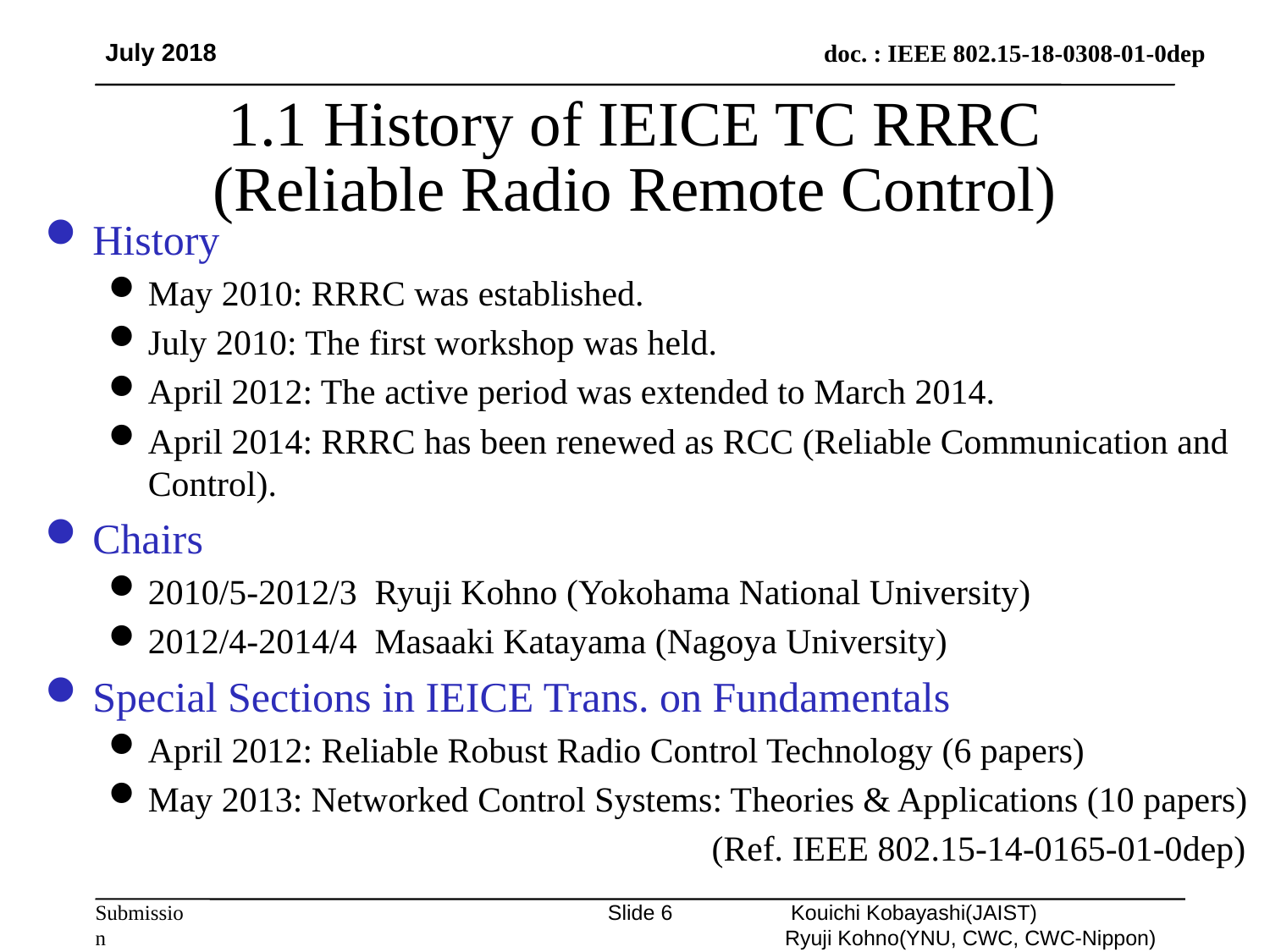

July 2018
# 1.1 History of IEICE TC RRRC (Reliable Radio Remote Control)
History
May 2010: RRRC was established.
July 2010: The first workshop was held.
April 2012: The active period was extended to March 2014.
April 2014: RRRC has been renewed as RCC (Reliable Communication and Control).
Chairs
2010/5-2012/3  Ryuji Kohno (Yokohama National University)
2012/4-2014/4  Masaaki Katayama (Nagoya University)
Special Sections in IEICE Trans. on Fundamentals
April 2012: Reliable Robust Radio Control Technology (6 papers)
May 2013: Networked Control Systems: Theories & Applications (10 papers)
                                                                           (Ref. IEEE 802.15-14-0165-01-0dep)
Slide 6
 Kouichi Kobayashi(JAIST)
Ryuji Kohno(YNU, CWC, CWC-Nippon)